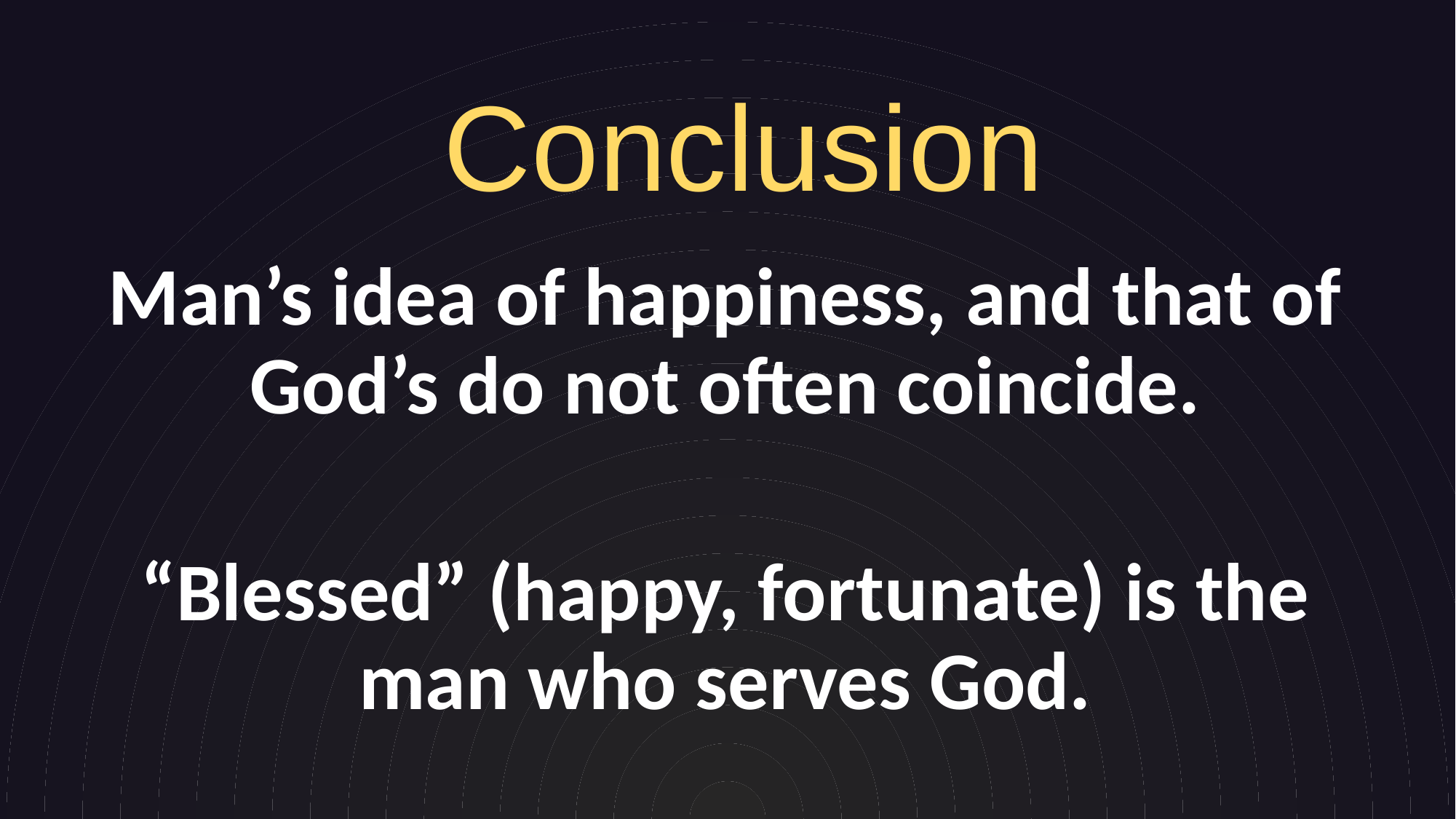

# Conclusion
Man’s idea of happiness, and that of God’s do not often coincide.

“Blessed” (happy, fortunate) is the man who serves God.